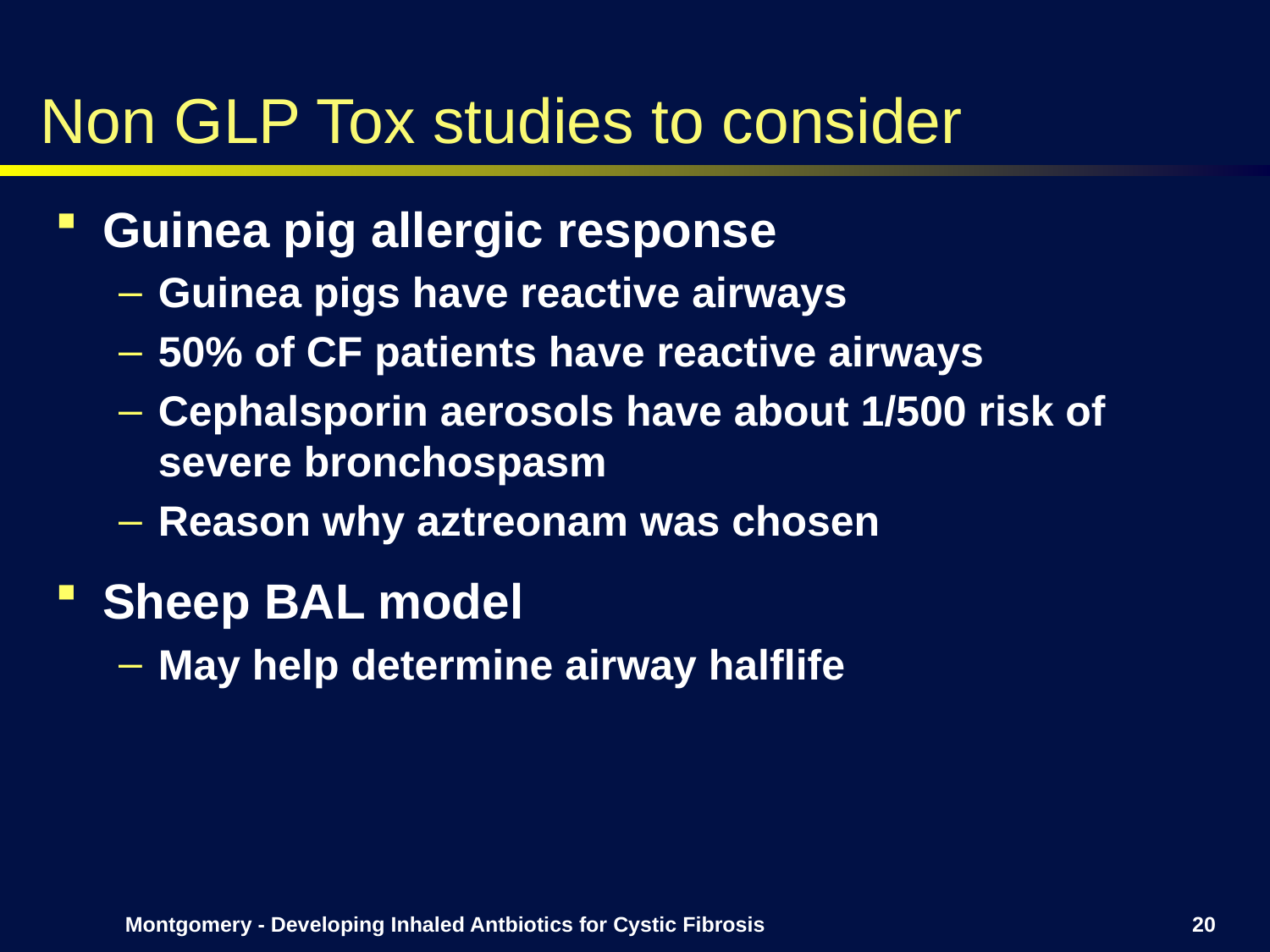

# Non GLP Tox studies to consider
Guinea pig allergic response
Guinea pigs have reactive airways
50% of CF patients have reactive airways
Cephalsporin aerosols have about 1/500 risk of severe bronchospasm
Reason why aztreonam was chosen
Sheep BAL model
May help determine airway halflife

Montgomery - Developing Inhaled Antbiotics for Cystic Fibrosis
20